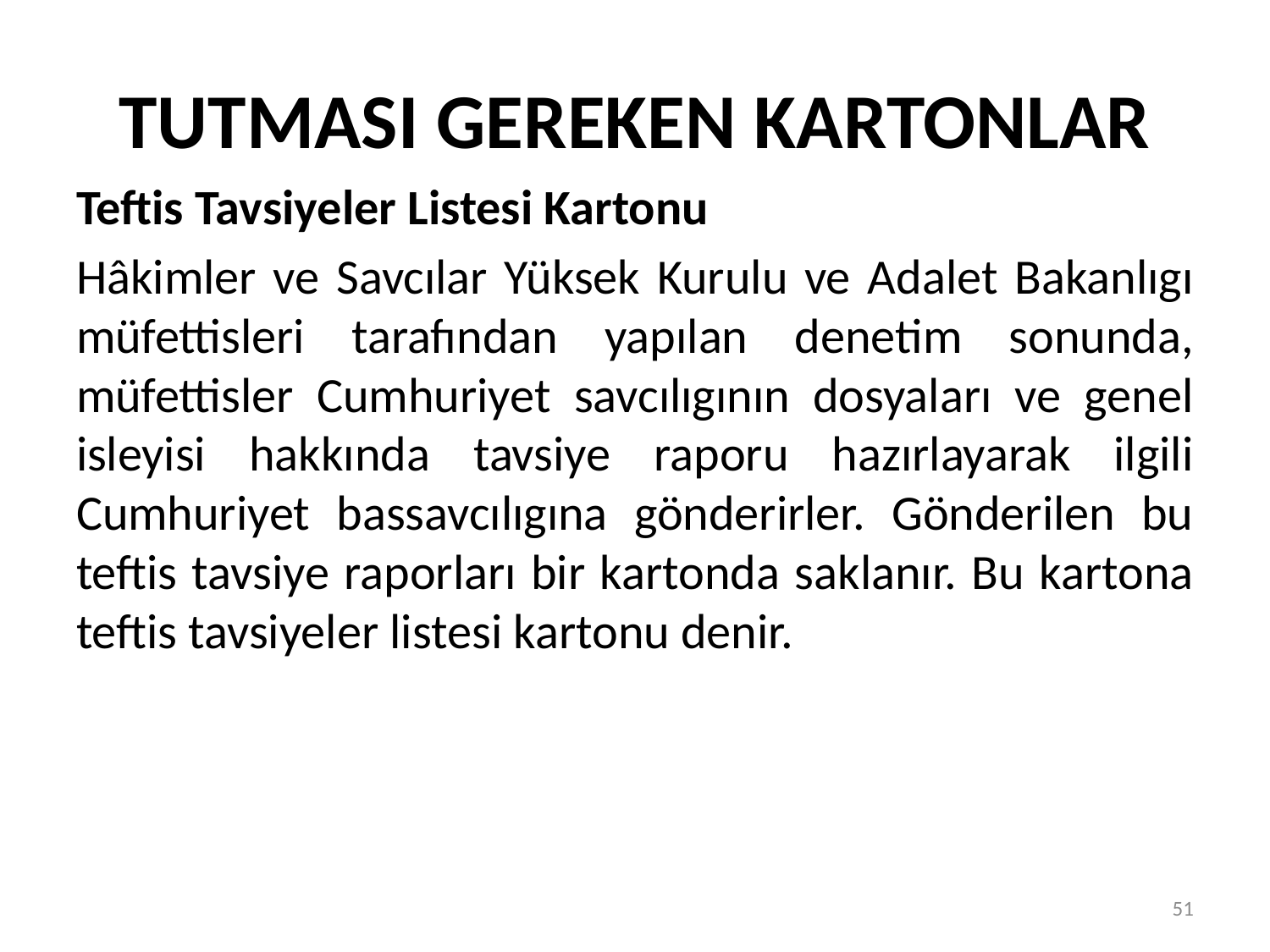

# TUTMASI GEREKEN KARTONLAR
Teftis Tavsiyeler Listesi Kartonu
Hâkimler ve Savcılar Yüksek Kurulu ve Adalet Bakanlıgı müfettisleri tarafından yapılan denetim sonunda, müfettisler Cumhuriyet savcılıgının dosyaları ve genel isleyisi hakkında tavsiye raporu hazırlayarak ilgili Cumhuriyet bassavcılıgına gönderirler. Gönderilen bu teftis tavsiye raporları bir kartonda saklanır. Bu kartona teftis tavsiyeler listesi kartonu denir.
51